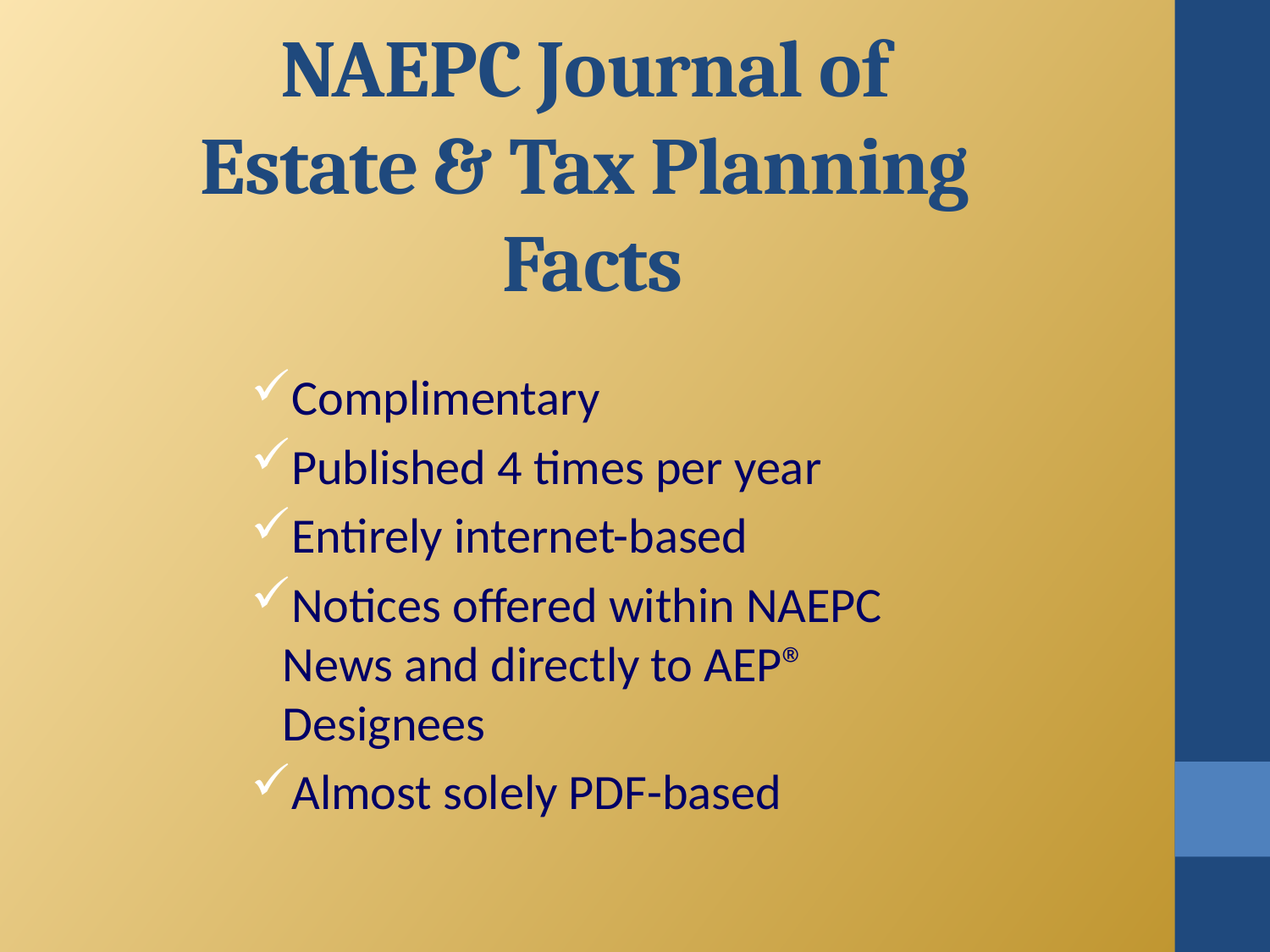

# NAEPC Journal of Estate & Tax Planning Facts
Complimentary
Published 4 times per year
Entirely internet-based
Notices offered within NAEPC News and directly to AEP® Designees
Almost solely PDF-based